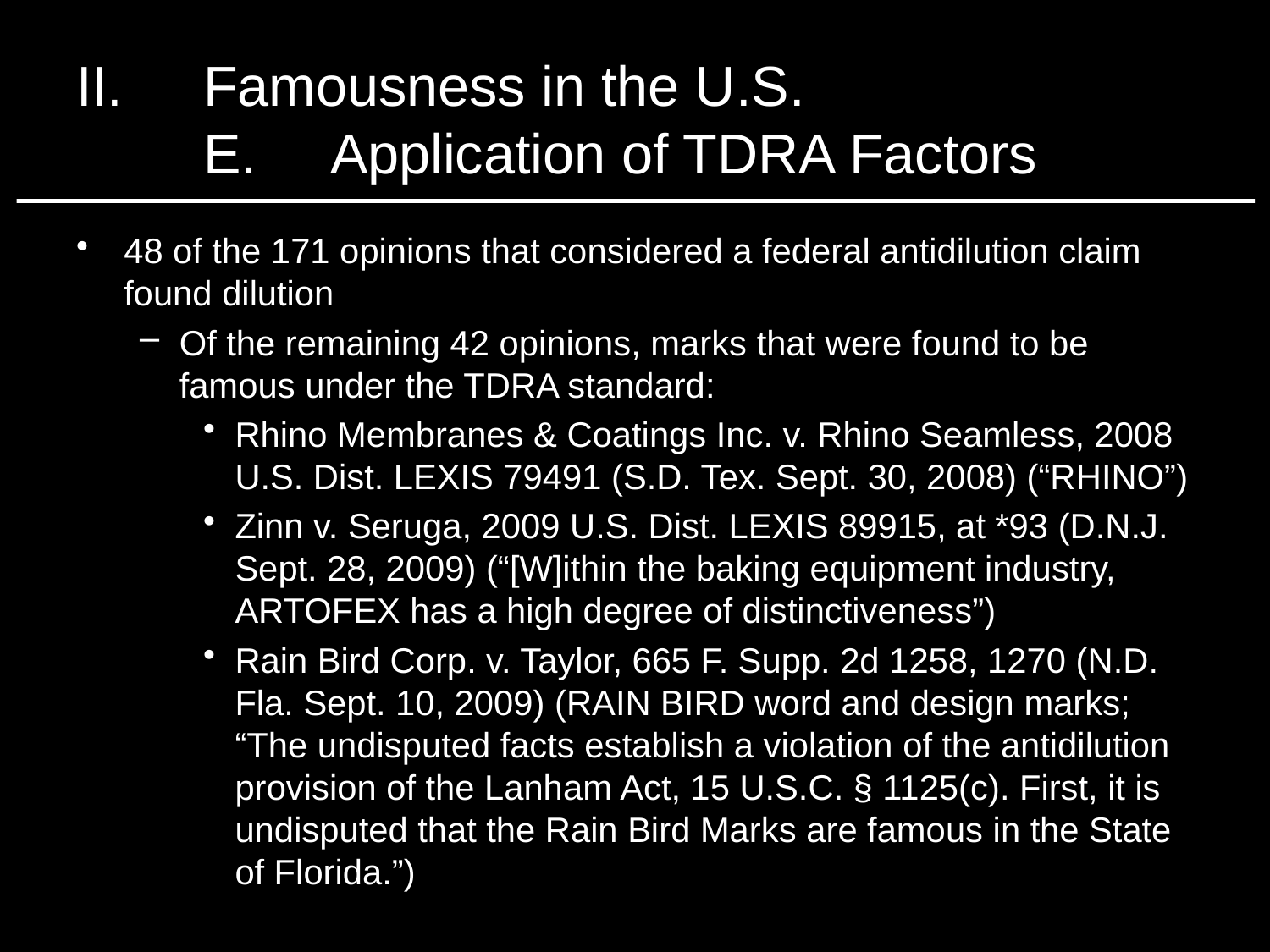

# II.	Famousness in the U.S. E.	Application of TDRA Factors

48 of the 171 opinions that considered a federal antidilution claim found dilution
Of the remaining 42 opinions, marks that were found to be famous under the TDRA standard:
Rhino Membranes & Coatings Inc. v. Rhino Seamless, 2008 U.S. Dist. LEXIS 79491 (S.D. Tex. Sept. 30, 2008) (“RHINO”)
Zinn v. Seruga, 2009 U.S. Dist. LEXIS 89915, at *93 (D.N.J. Sept. 28, 2009) (“[W]ithin the baking equipment industry, ARTOFEX has a high degree of distinctiveness”)
Rain Bird Corp. v. Taylor, 665 F. Supp. 2d 1258, 1270 (N.D. Fla. Sept. 10, 2009) (RAIN BIRD word and design marks; “The undisputed facts establish a violation of the antidilution provision of the Lanham Act, 15 U.S.C. § 1125(c). First, it is undisputed that the Rain Bird Marks are famous in the State of Florida.”)

13